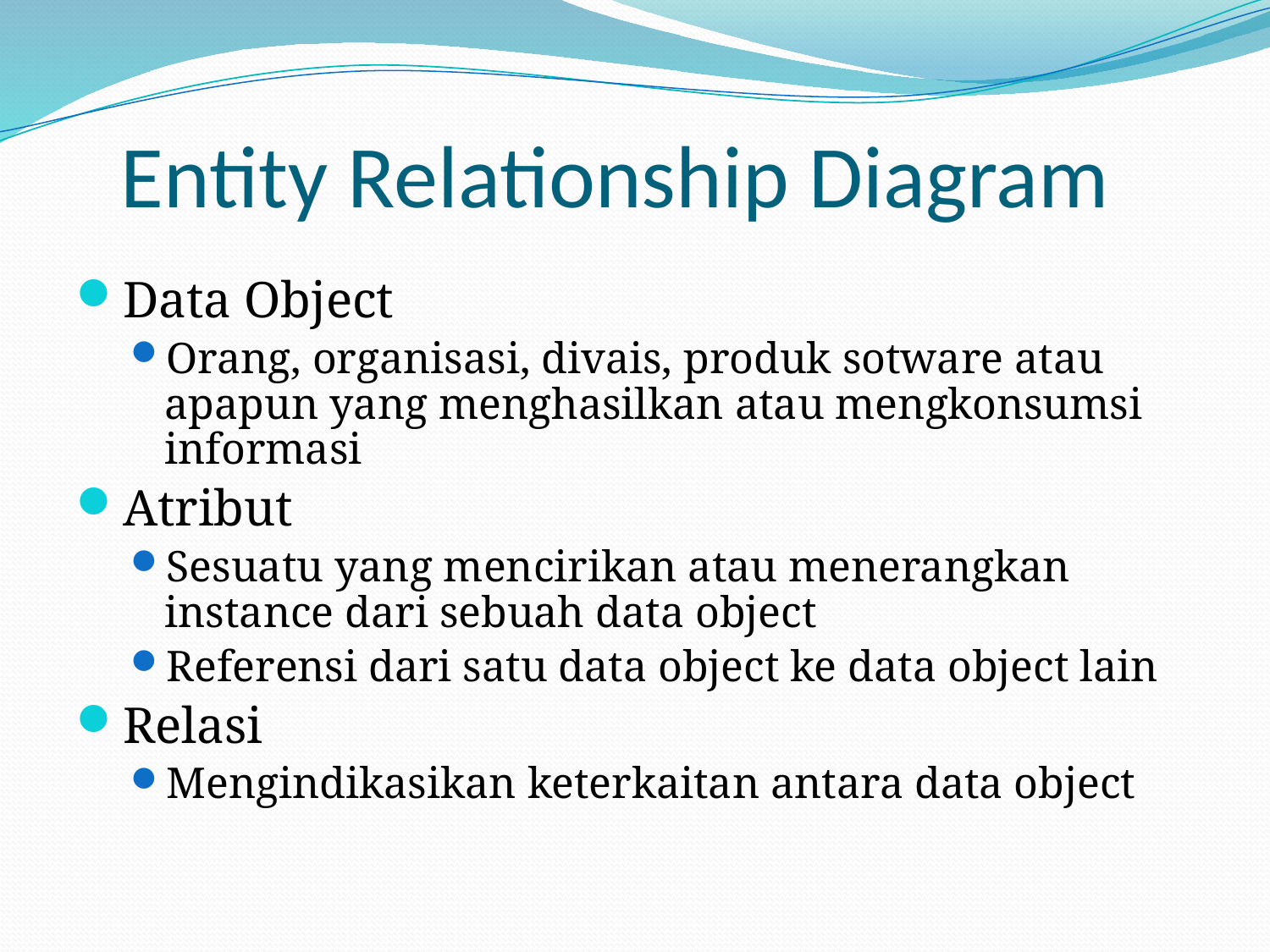

# Entity Relationship Diagram
Data Object
Orang, organisasi, divais, produk sotware atau apapun yang menghasilkan atau mengkonsumsi informasi
Atribut
Sesuatu yang mencirikan atau menerangkan instance dari sebuah data object
Referensi dari satu data object ke data object lain
Relasi
Mengindikasikan keterkaitan antara data object